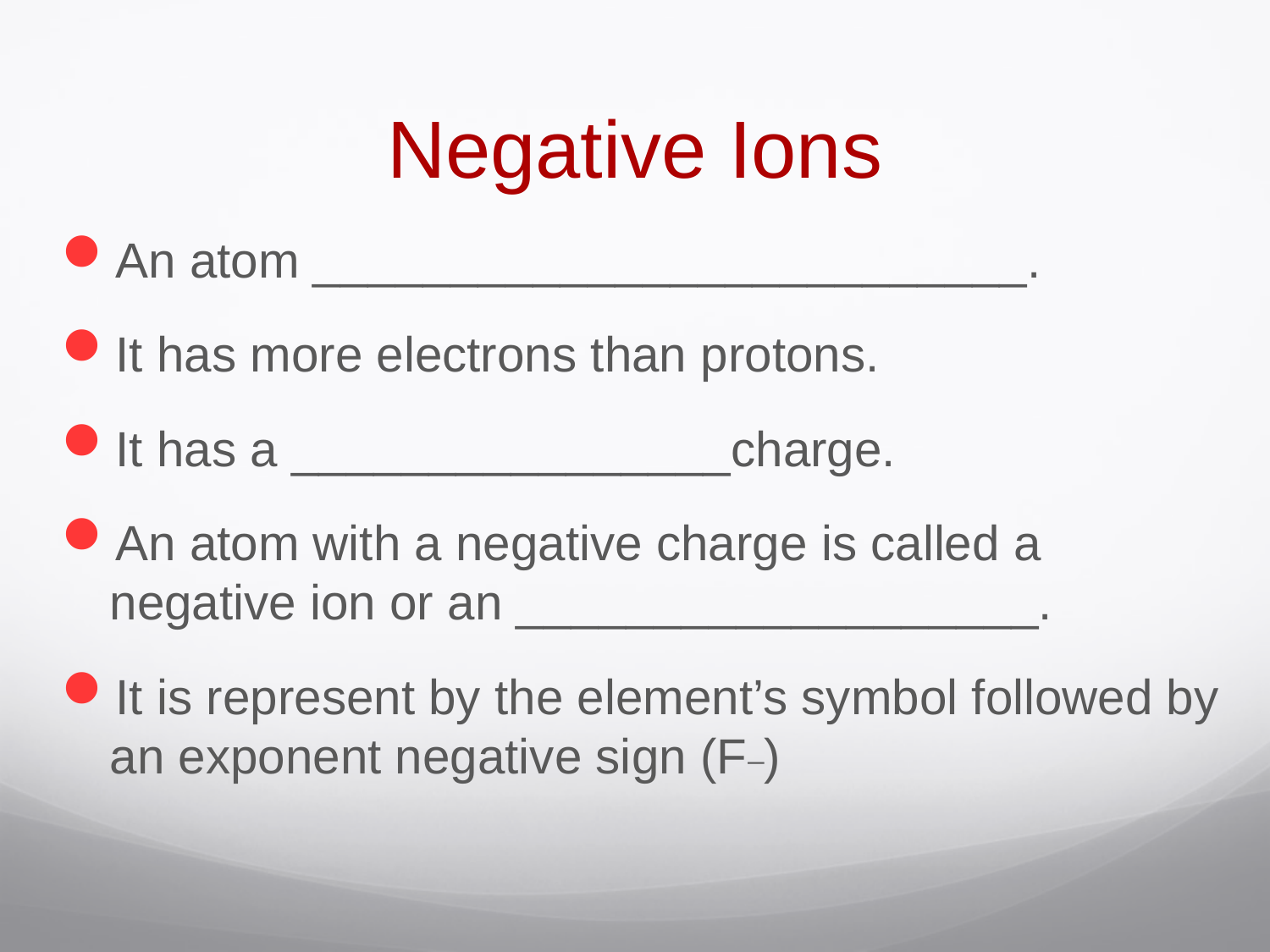

# Negative Ions
An atom __________________________.
It has more electrons than protons.
It has a ________________charge.
An atom with a negative charge is called a negative ion or an ___________________.
It is represent by the element’s symbol followed by an exponent negative sign (F_)